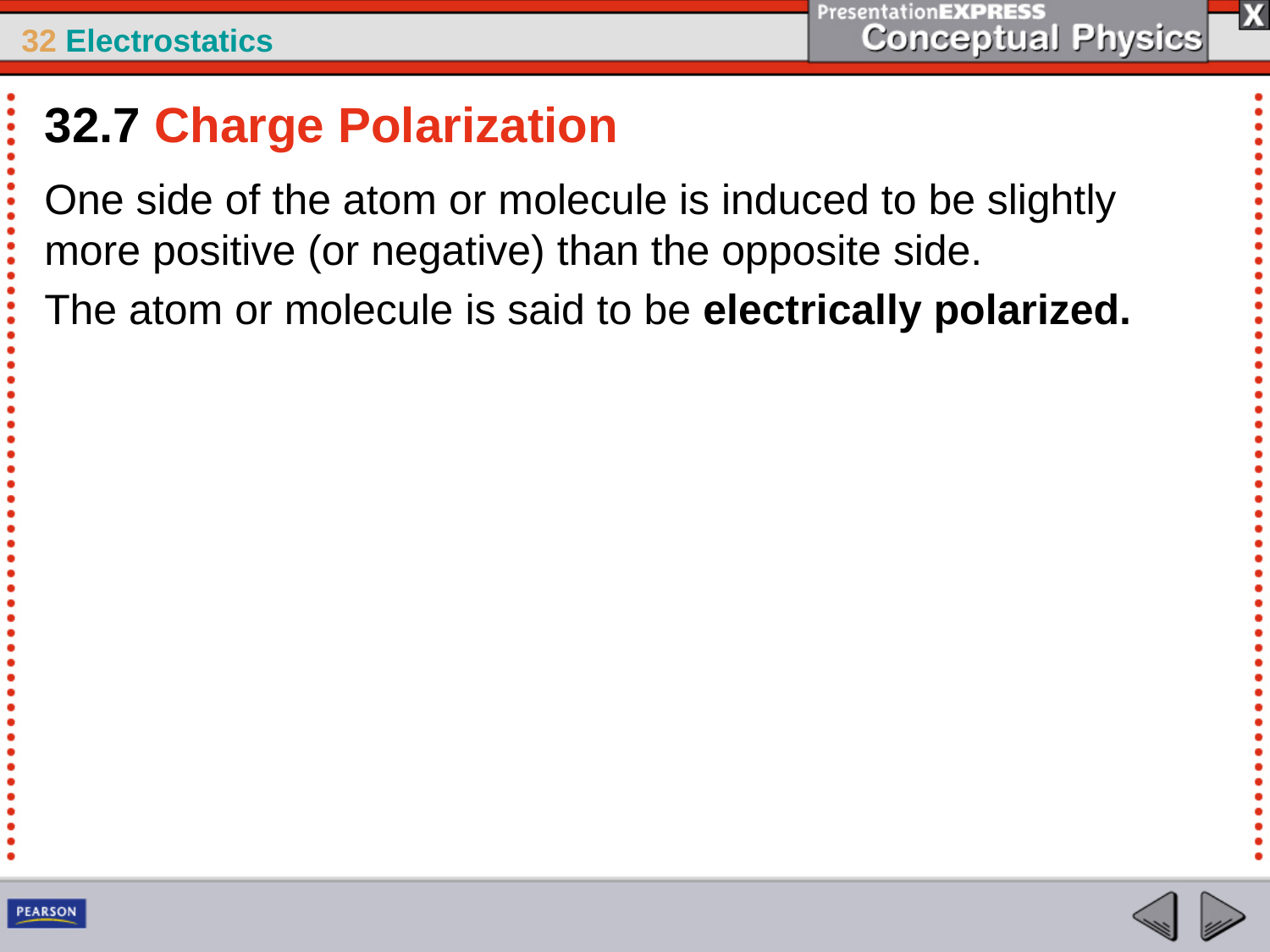

32.7 Charge Polarization
One side of the atom or molecule is induced to be slightly more positive (or negative) than the opposite side.
The atom or molecule is said to be electrically polarized.